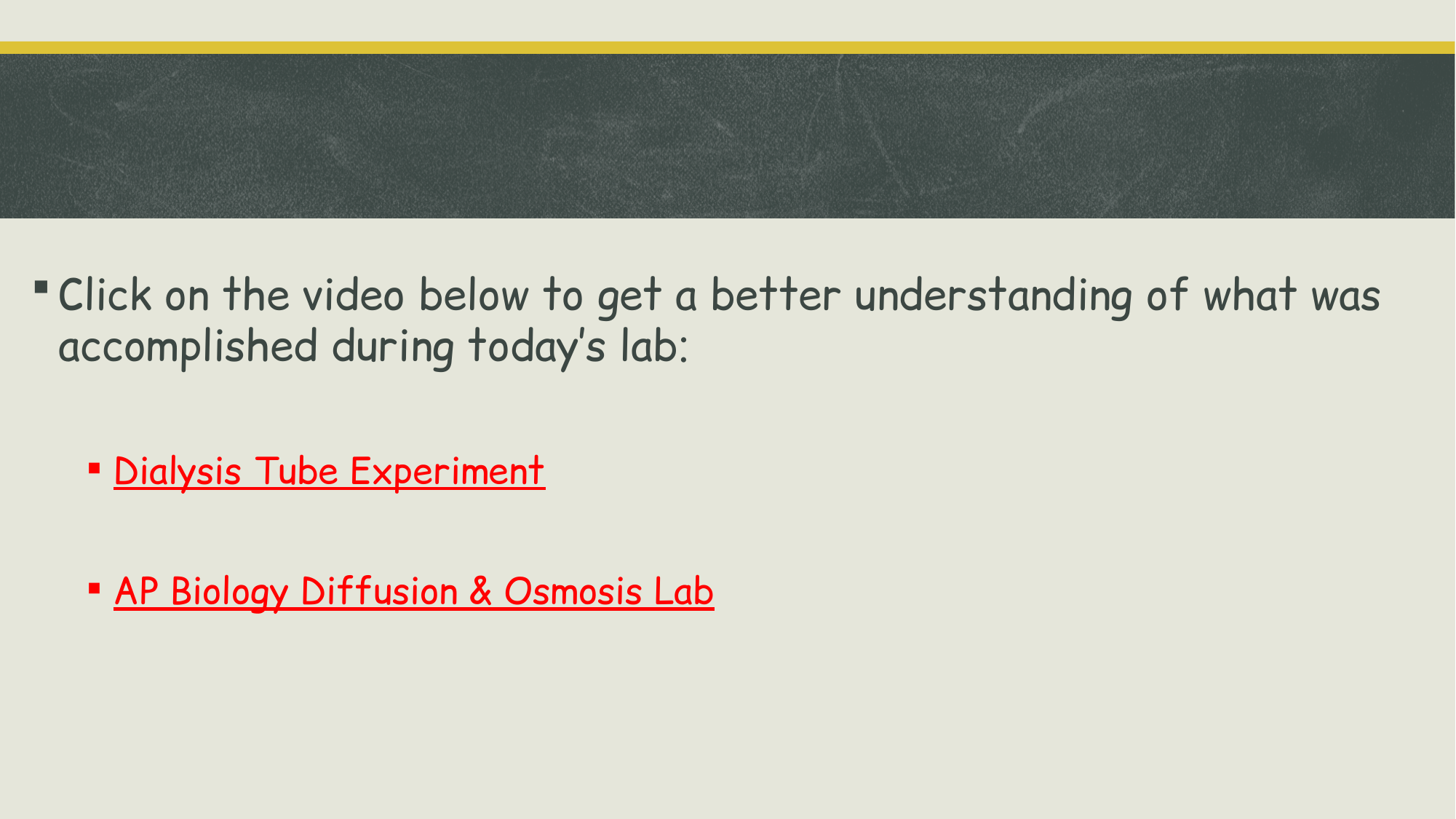

#
Click on the video below to get a better understanding of what was accomplished during today’s lab:

Dialysis Tube Experiment

AP Biology Diffusion & Osmosis Lab